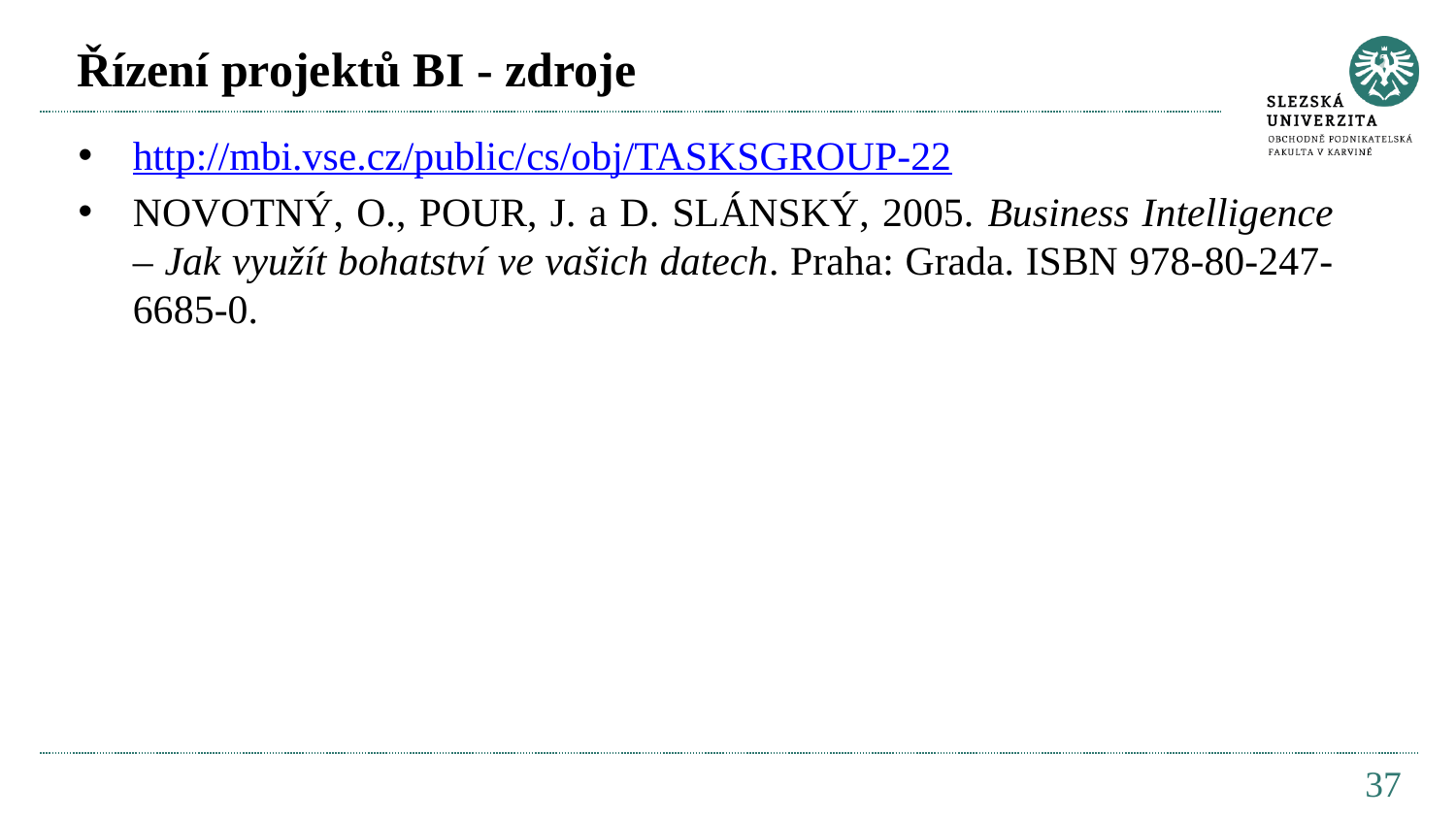

# Řízení projektů BI - zdroje
http://mbi.vse.cz/public/cs/obj/TASKSGROUP-22
NOVOTNÝ, O., POUR, J. a D. SLÁNSKÝ, 2005. Business Intelligence – Jak využít bohatství ve vašich datech. Praha: Grada. ISBN 978-80-247-6685-0.

37